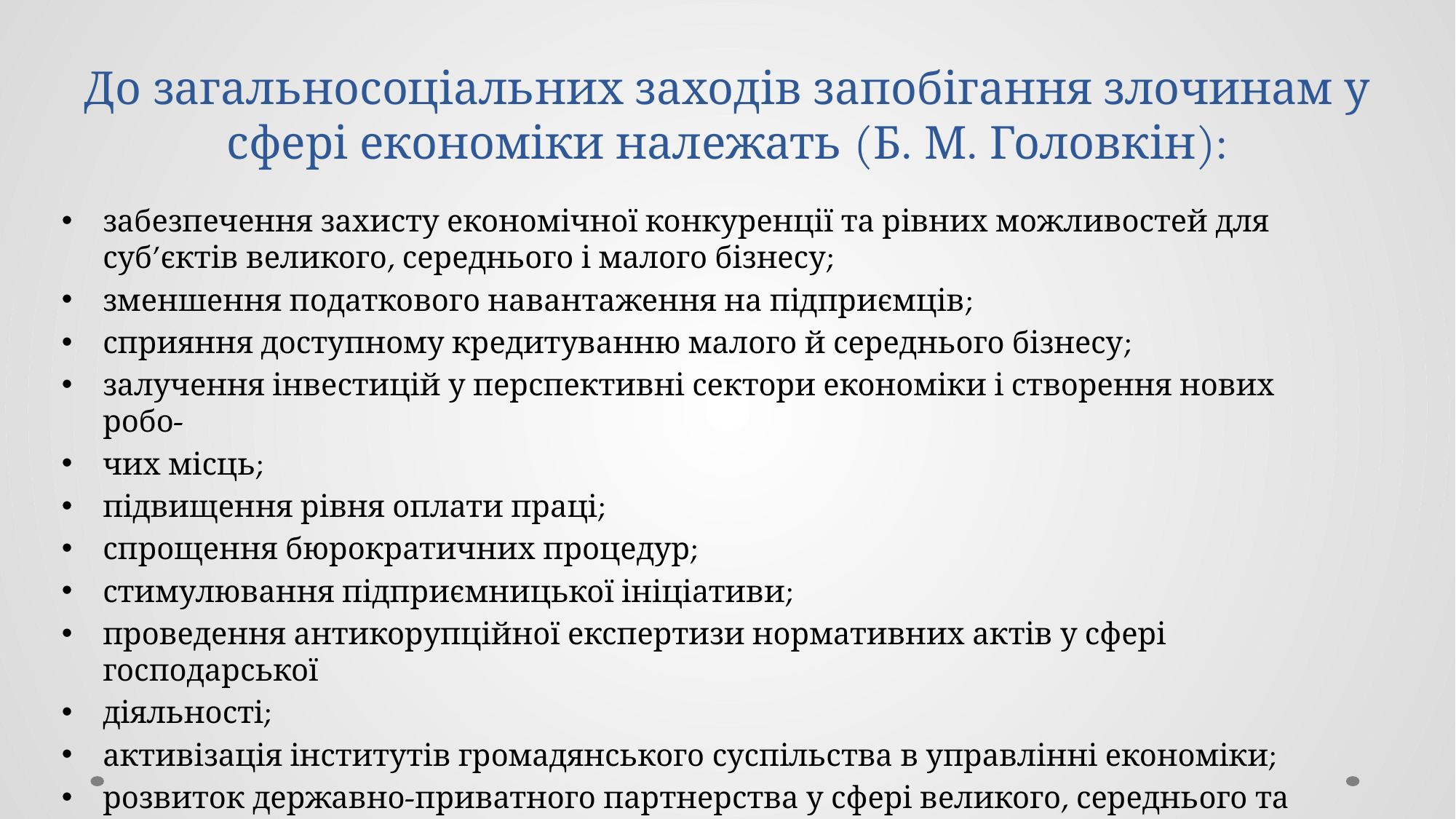

# До загальносоціальних заходів запобігання злочинам у сфері економіки належать (Б. М. Головкін):
забезпечення захисту економічної конкуренції та рівних можливостей для суб’єктів великого, середнього і малого бізнесу;
зменшення податкового навантаження на підприємців;
сприяння доступному кредитуванню малого й середнього бізнесу;
залучення інвестицій у перспективні сектори економіки і створення нових робо-
чих місць;
підвищення рівня оплати праці;
спрощення бюрократичних процедур;
стимулювання підприємницької ініціативи;
проведення антикорупційної експертизи нормативних актів у сфері господарської
діяльності;
активізація інститутів громадянського суспільства в управлінні економіки;
розвиток державно-приватного партнерства у сфері великого, середнього та малого бізнесу.